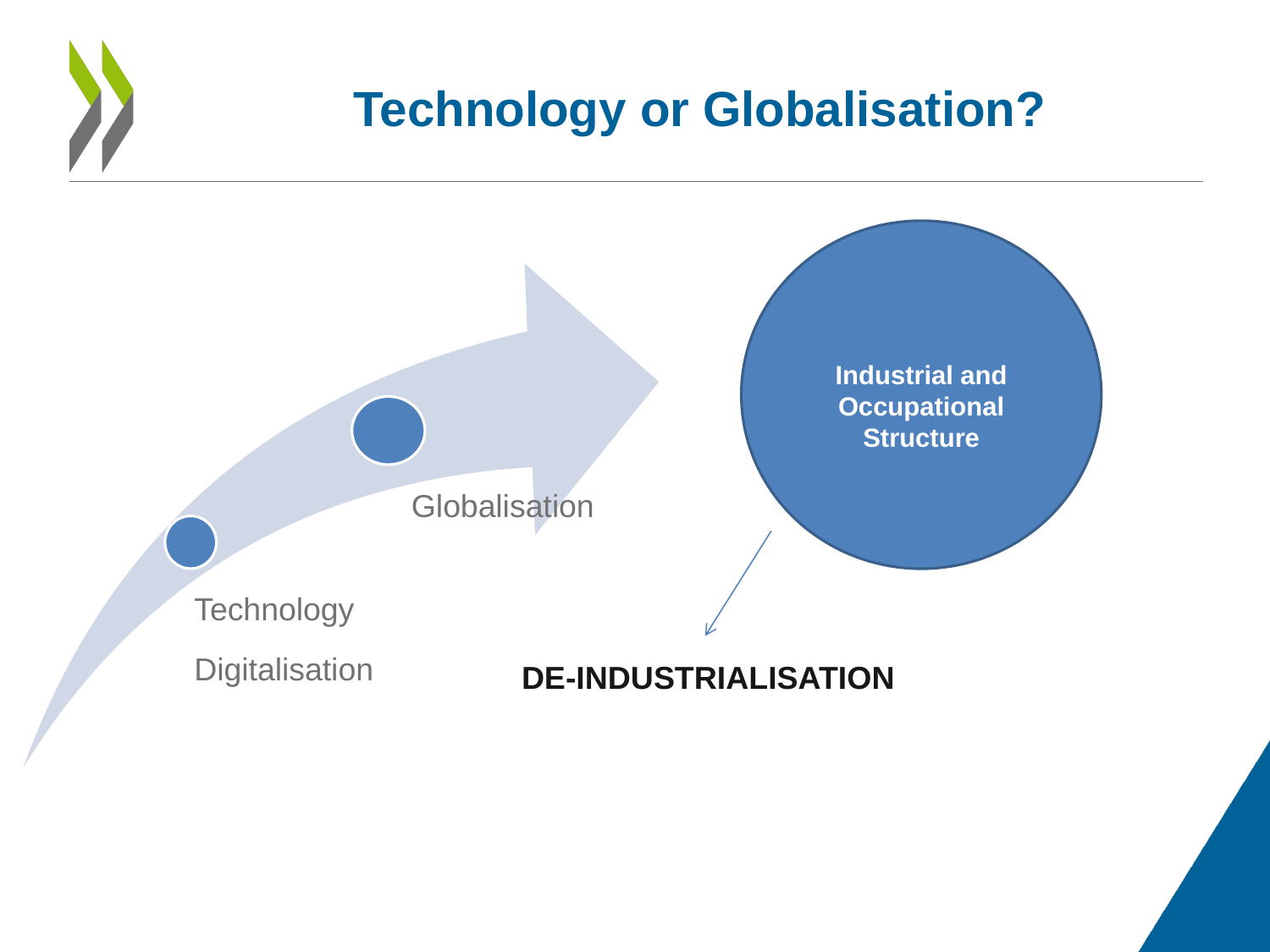

# Technology or Globalisation?

The labour m
Industrial and Occupational Structure

Globalisation

Technology
Digitalisation

DE-INDUSTRIALISATION